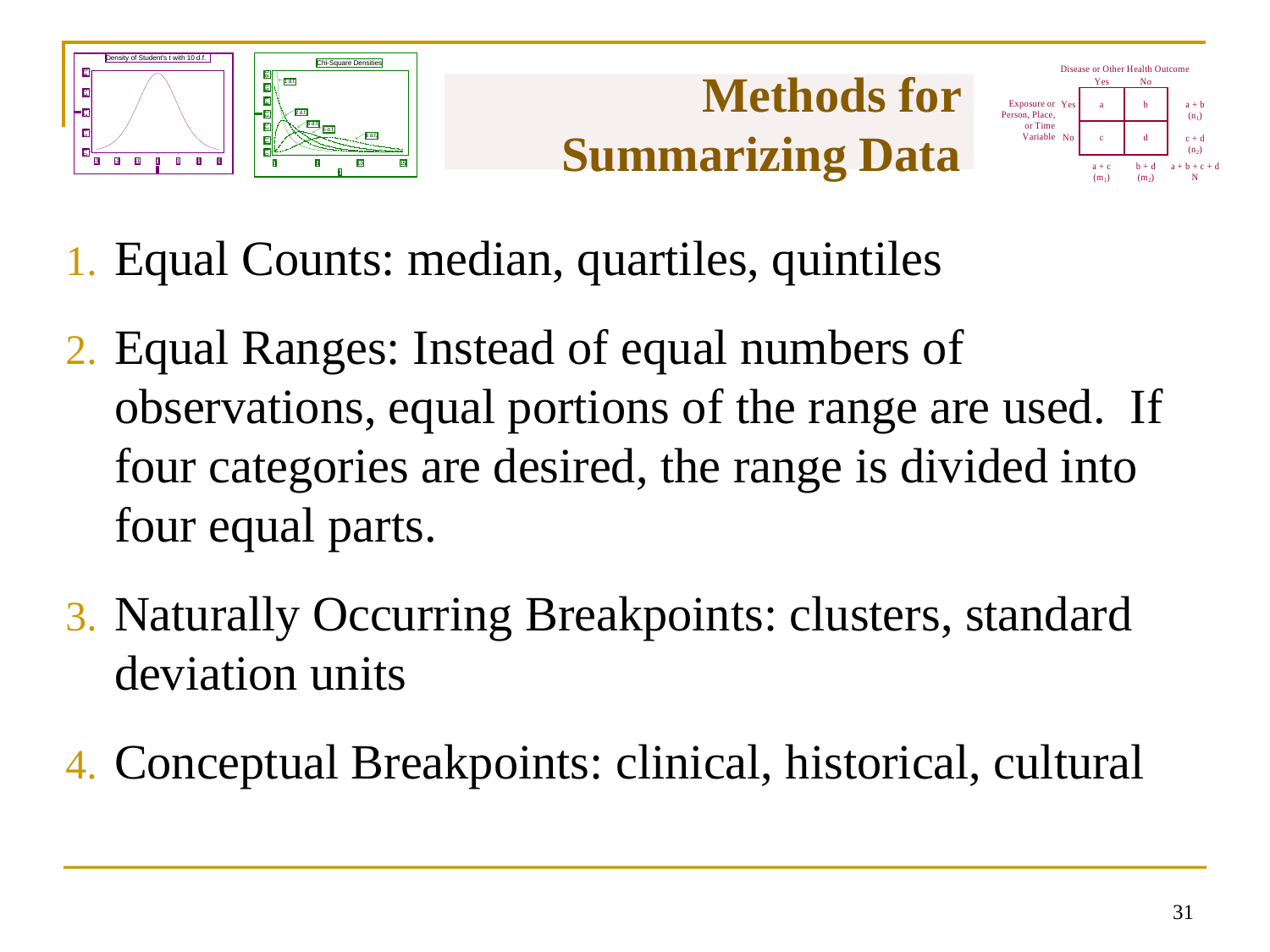

# Methods for Summarizing Data

Equal Counts: median, quartiles, quintiles

Equal Ranges: Instead of equal numbers of observations, equal portions of the range are used.  If four categories are desired, the range is divided into four equal parts.

Naturally Occurring Breakpoints: clusters, standard deviation units

Conceptual Breakpoints: clinical, historical, cultural
31